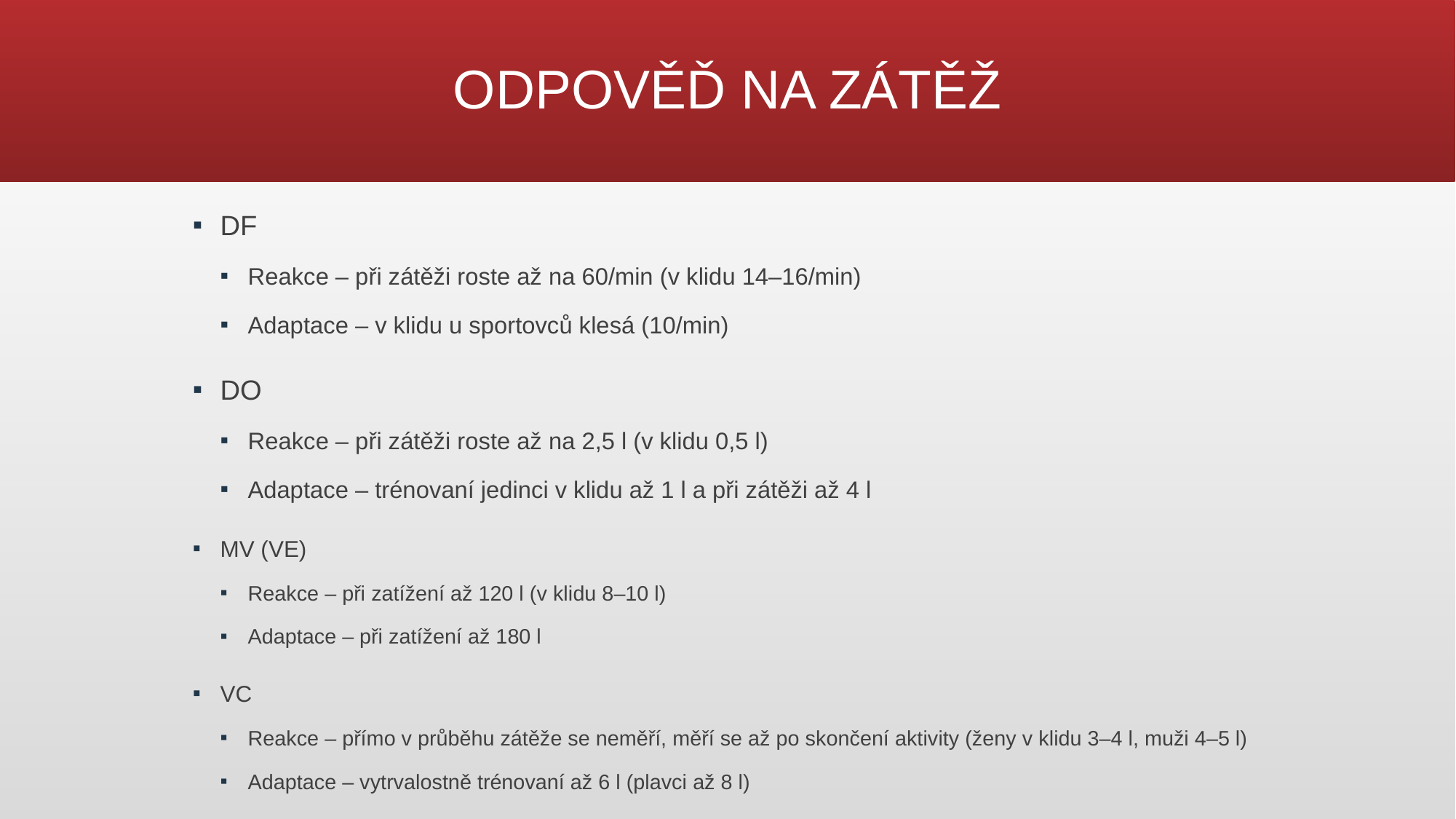

# ODPOVĚĎ NA ZÁTĚŽ
DF
Reakce – při zátěži roste až na 60/min (v klidu 14–16/min)
Adaptace – v klidu u sportovců klesá (10/min)
DO
Reakce – při zátěži roste až na 2,5 l (v klidu 0,5 l)
Adaptace – trénovaní jedinci v klidu až 1 l a při zátěži až 4 l
MV (VE)
Reakce – při zatížení až 120 l (v klidu 8–10 l)
Adaptace – při zatížení až 180 l
VC
Reakce – přímo v průběhu zátěže se neměří, měří se až po skončení aktivity (ženy v klidu 3–4 l, muži 4–5 l)
Adaptace – vytrvalostně trénovaní až 6 l (plavci až 8 l)